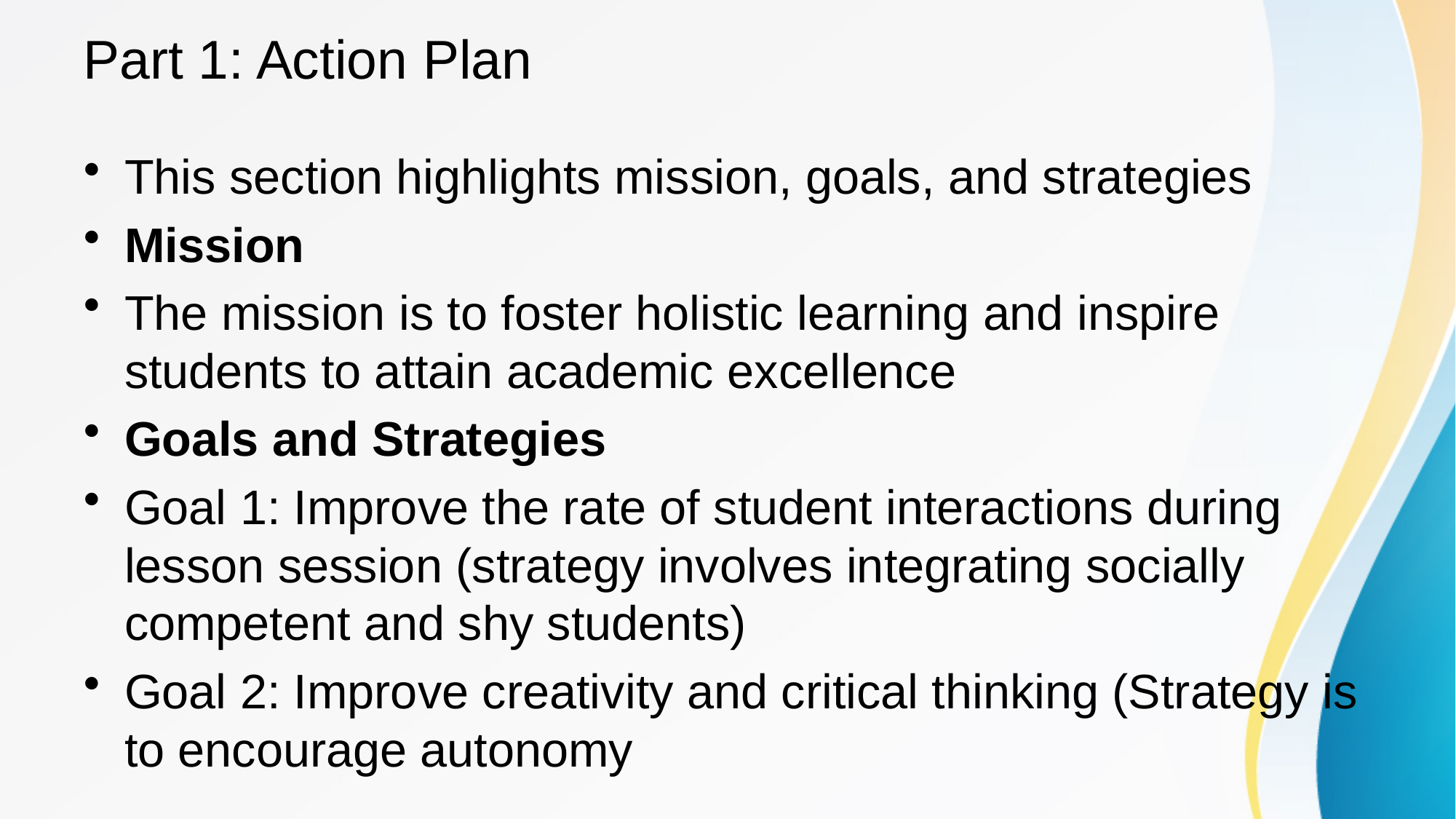

# Part 1: Action Plan
This section highlights mission, goals, and strategies
Mission
The mission is to foster holistic learning and inspire students to attain academic excellence
Goals and Strategies
Goal 1: Improve the rate of student interactions during lesson session (strategy involves integrating socially competent and shy students)
Goal 2: Improve creativity and critical thinking (Strategy is to encourage autonomy